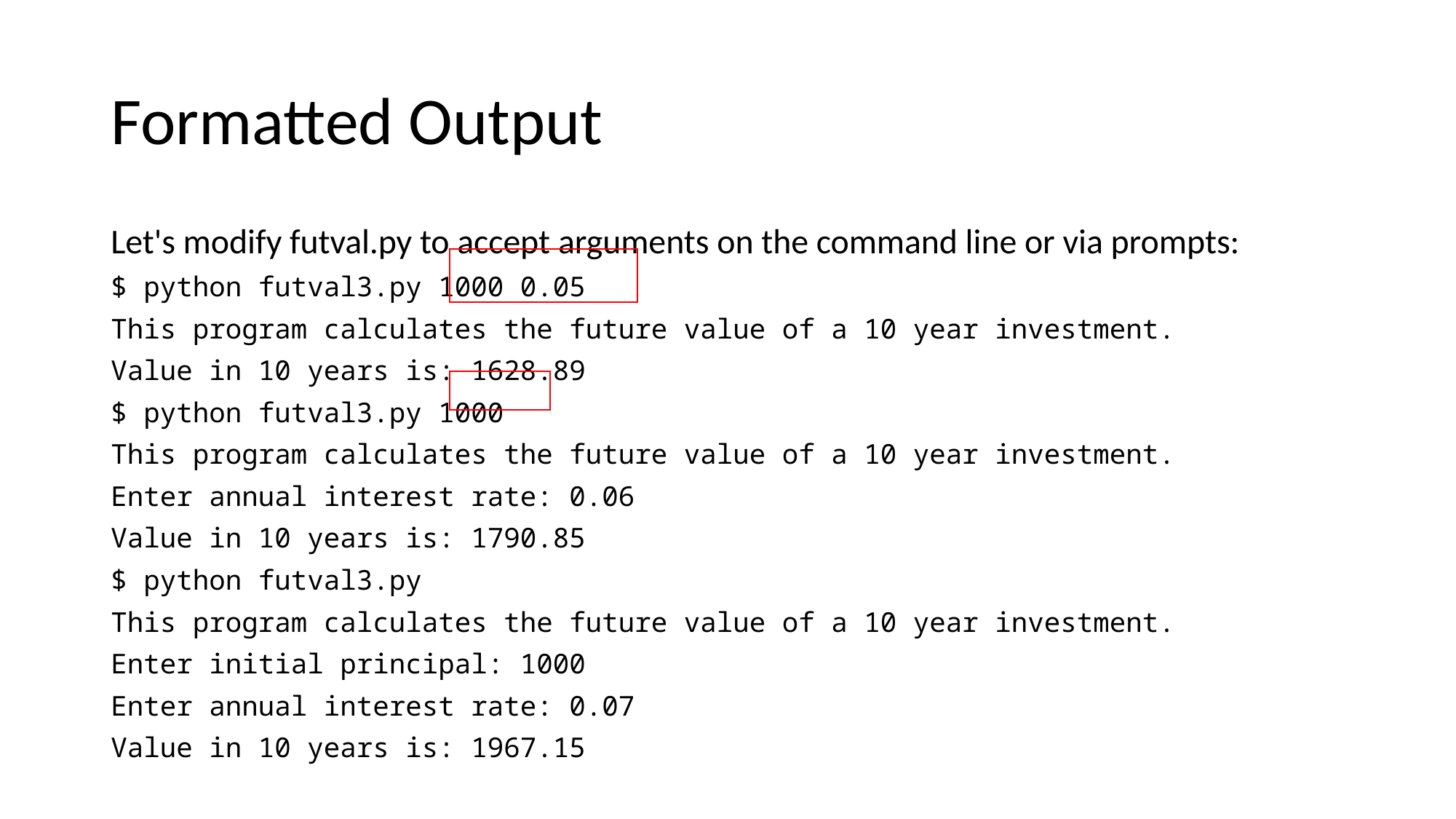

# Formatted Output
Let's modify futval.py to accept arguments on the command line or via prompts:
$ python futval3.py 1000 0.05
This program calculates the future value of a 10 year investment.
Value in 10 years is: 1628.89
$ python futval3.py 1000
This program calculates the future value of a 10 year investment.
Enter annual interest rate: 0.06
Value in 10 years is: 1790.85
$ python futval3.py
This program calculates the future value of a 10 year investment.
Enter initial principal: 1000
Enter annual interest rate: 0.07
Value in 10 years is: 1967.15